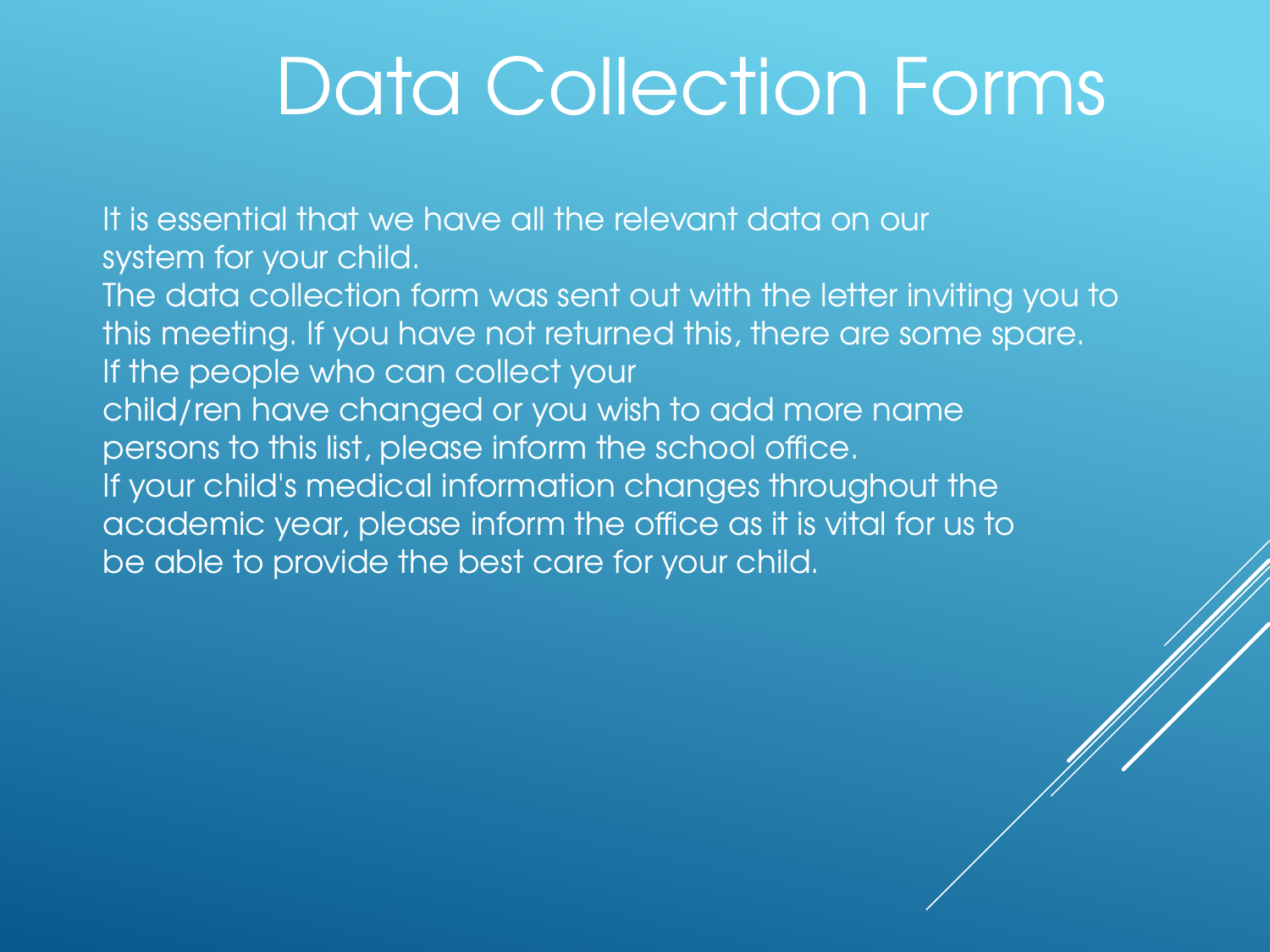

Data Collection Forms
It is essential that we have all the relevant data on our
system for your child.
The data collection form was sent out with the letter inviting you to this meeting. If you have not returned this, there are some spare.
If the people who can collect your
child/ren have changed or you wish to add more name
persons to this list, please inform the school office.
If your child's medical information changes throughout the
academic year, please inform the office as it is vital for us to
be able to provide the best care for your child.